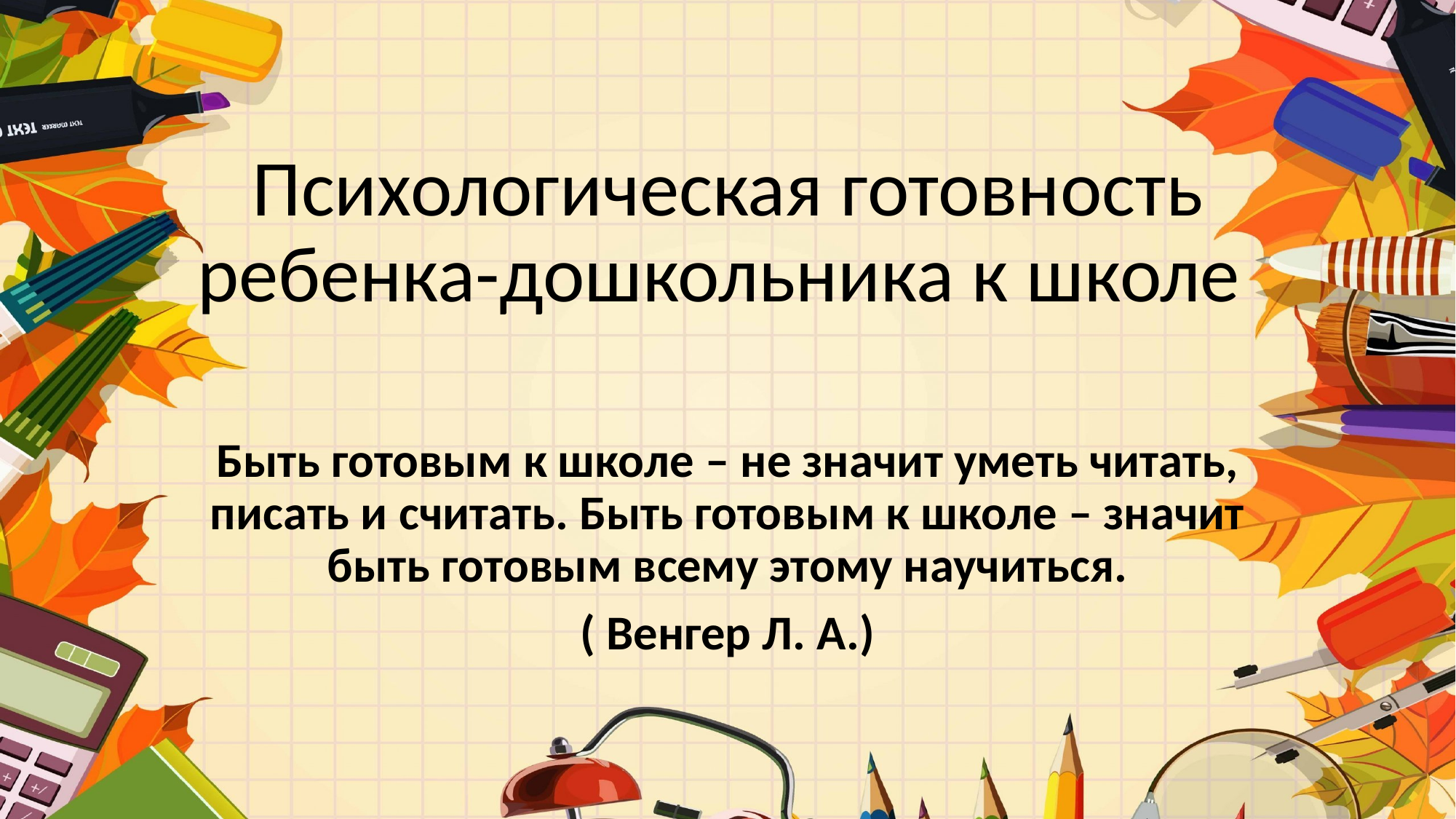

# Психологическая готовность ребенка-дошкольника к школе
Быть готовым к школе – не значит уметь читать, писать и считать. Быть готовым к школе – значит быть готовым всему этому научиться.
( Венгер Л. А.)